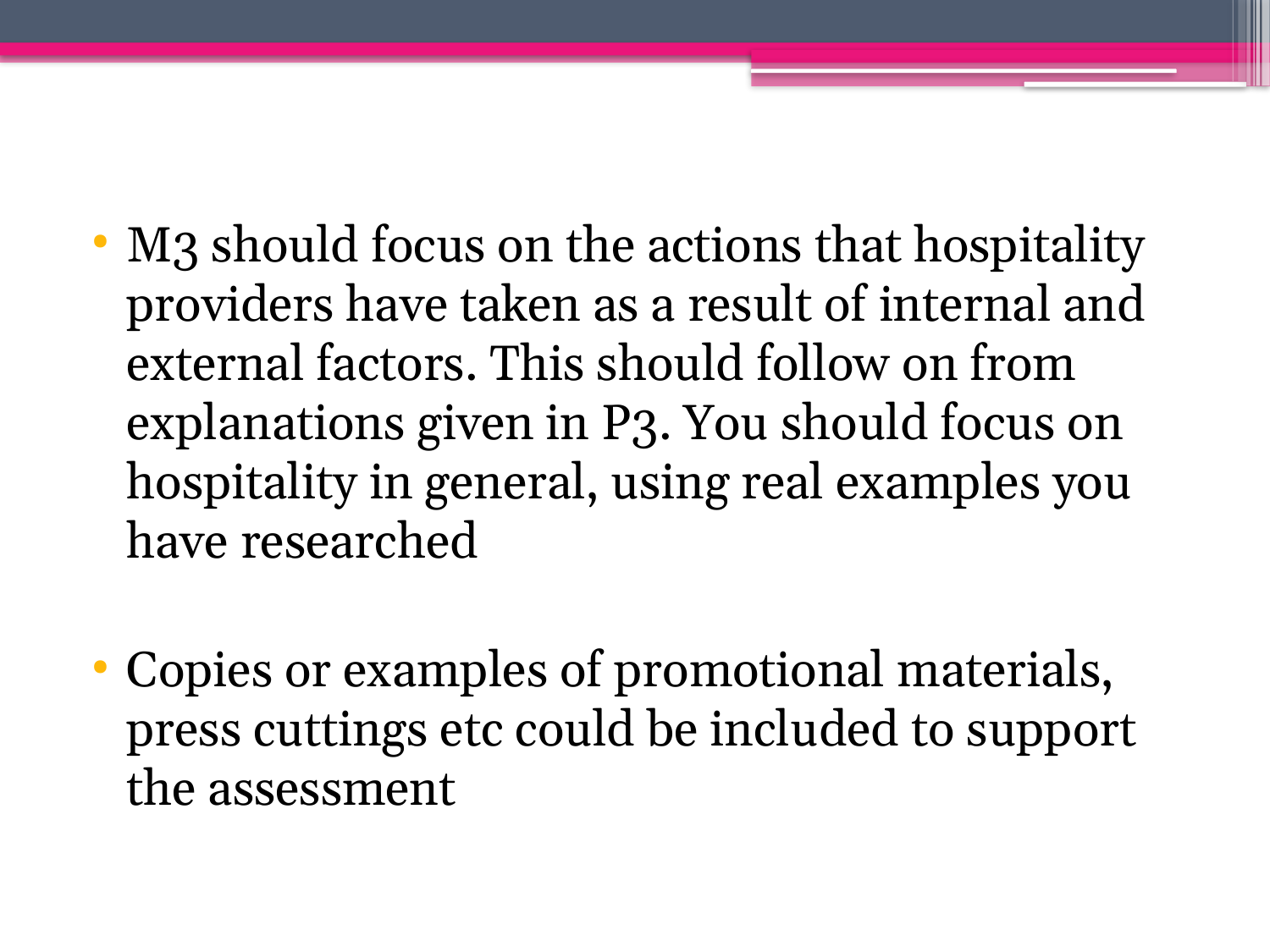

M3 should focus on the actions that hospitality providers have taken as a result of internal and external factors. This should follow on from explanations given in P3. You should focus on hospitality in general, using real examples you have researched

Copies or examples of promotional materials, press cuttings etc could be included to support the assessment